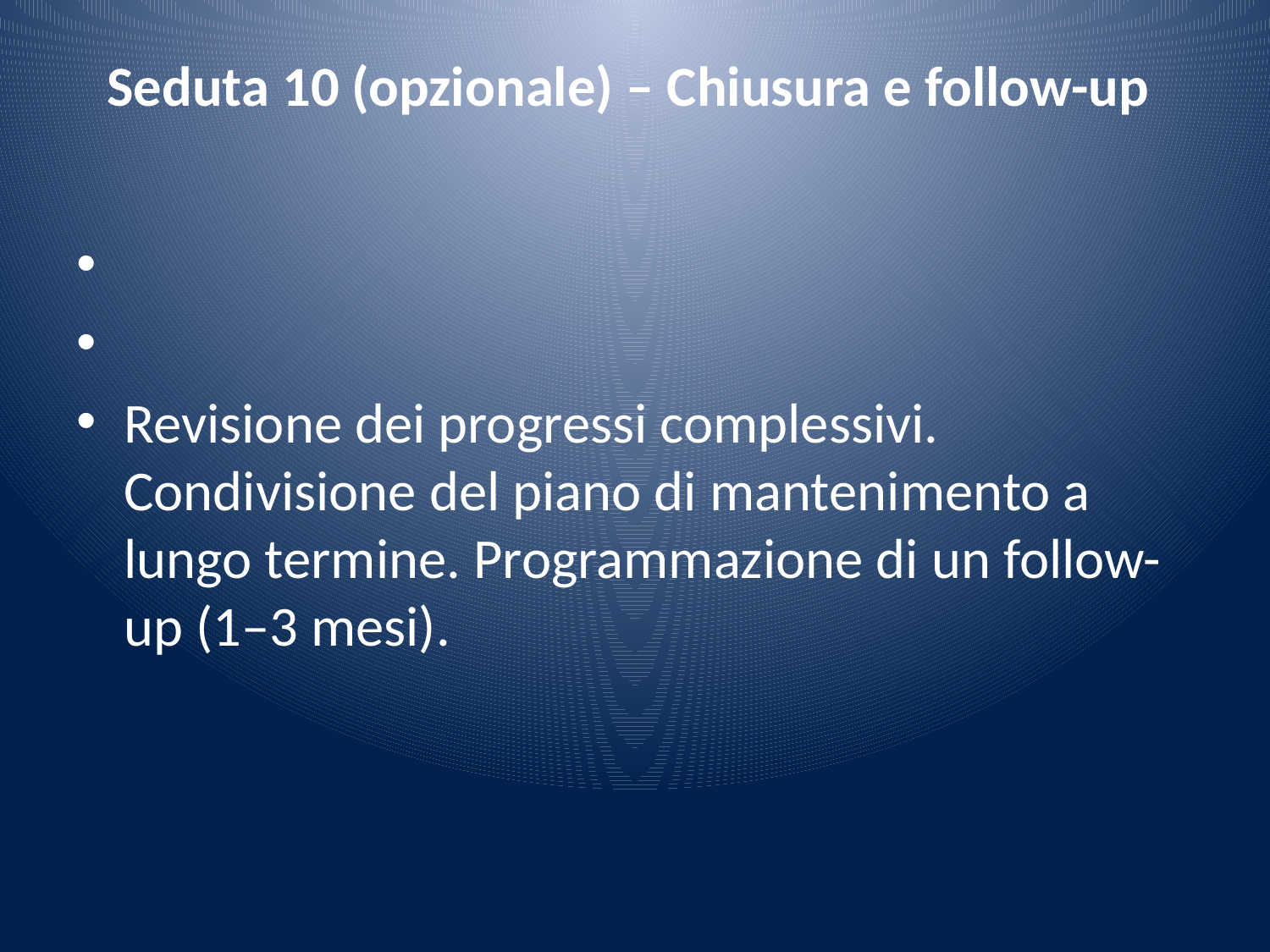

# Seduta 10 (opzionale) – Chiusura e follow-up

Revisione dei progressi complessivi. Condivisione del piano di mantenimento a lungo termine. Programmazione di un follow-up (1–3 mesi).